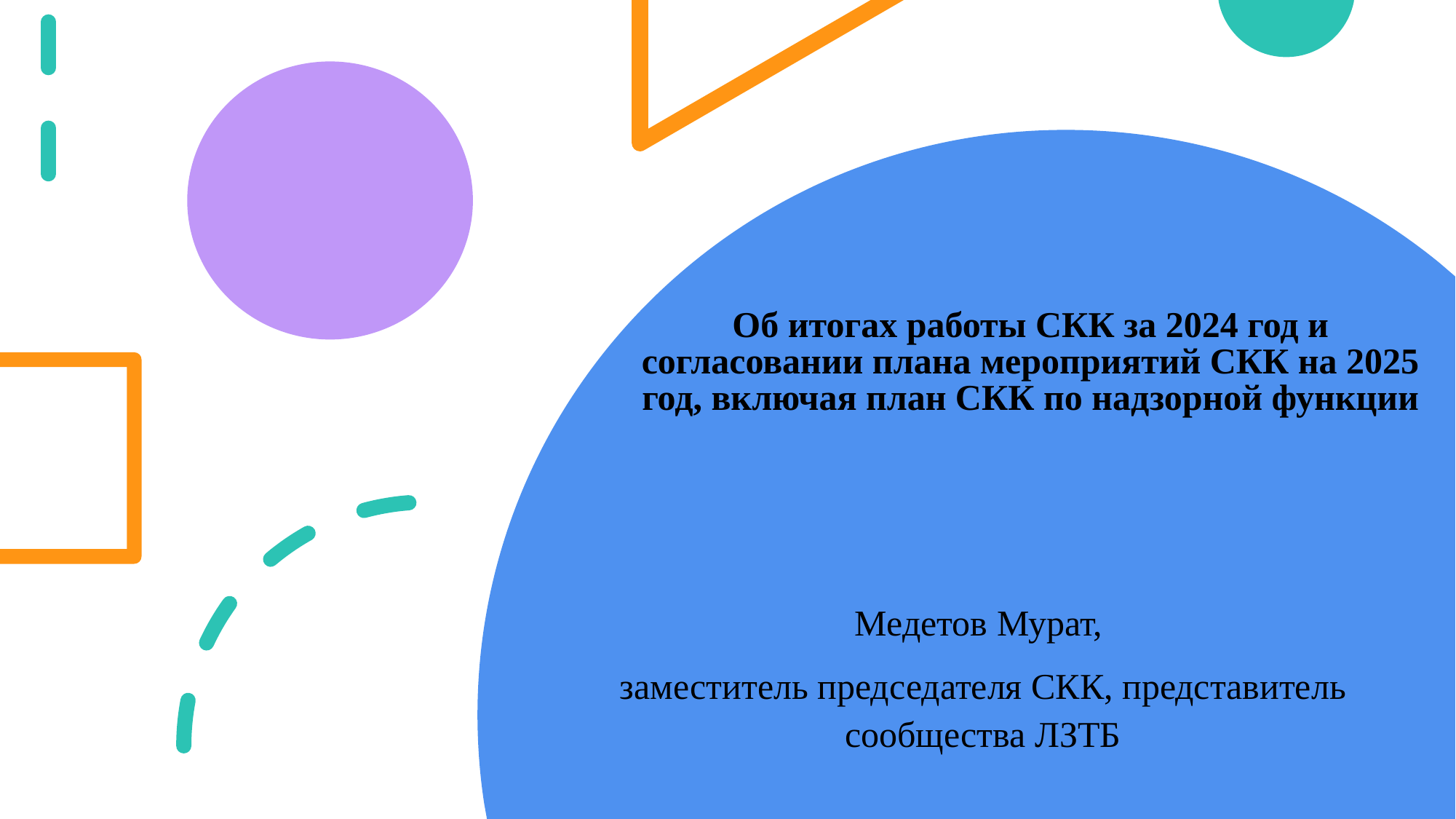

# Об итогах работы СКК за 2024 год и согласовании плана мероприятий СКК на 2025 год, включая план СКК по надзорной функции
Медетов Мурат,
заместитель председателя СКК, представитель сообщества ЛЗТБ